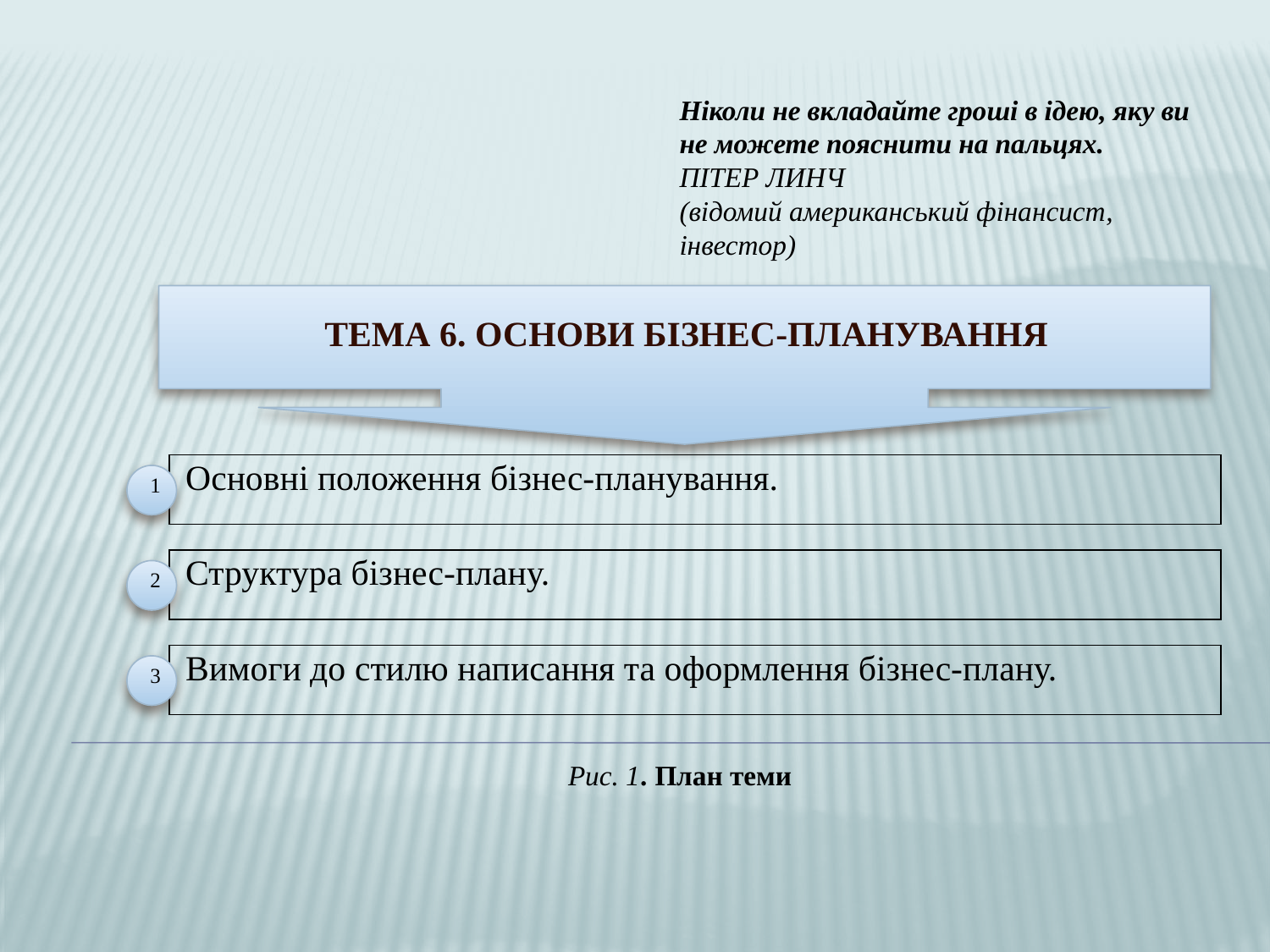

Ніколи не вкладайте гроші в ідею, яку ви не можете пояснити на пальцях.
ПІТЕР ЛИНЧ
(відомий американський фінансист, інвестор)

ТЕМА 6. ОСНОВИ БІЗНЕС-ПЛАНУВАННЯ
Основні положення бізнес-планування.

1
Структура бізнес-плану.

2
Вимоги до стилю написання та оформлення бізнес-плану.

3
Рис. 1. План теми